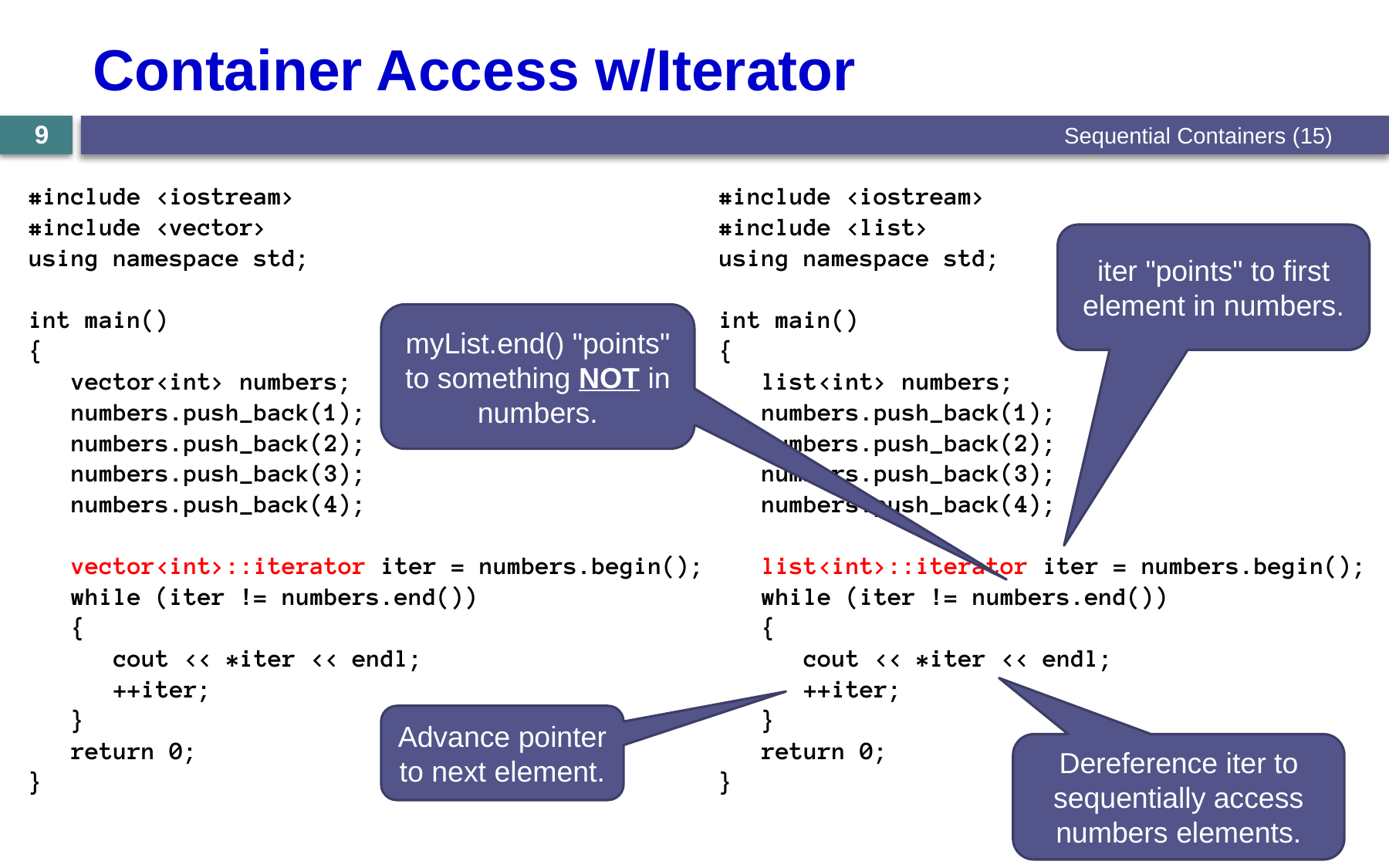

# Container Access w/Iterator
Sequential Containers (15)
9
#include <iostream>
#include <vector>
using namespace std;

int main()
{
   vector<int> numbers;
   numbers.push_back(1);
   numbers.push_back(2);
   numbers.push_back(3);
   numbers.push_back(4);

   vector<int>::iterator iter = numbers.begin();
   while (iter != numbers.end())
   {
      cout << *iter << endl;
      ++iter;
   }
   return 0;
}
#include <iostream>
#include <list>
using namespace std;

int main()
{
   list<int> numbers;
   numbers.push_back(1);
   numbers.push_back(2);
   numbers.push_back(3);
   numbers.push_back(4);

   list<int>::iterator iter = numbers.begin();
   while (iter != numbers.end())
   {
      cout << *iter << endl;
      ++iter;
   }
   return 0;
}
iter "points" to first element in numbers.
myList.end() "points" to something NOT in numbers.
Advance pointer to next element.
Dereference iter to sequentially access numbers elements.